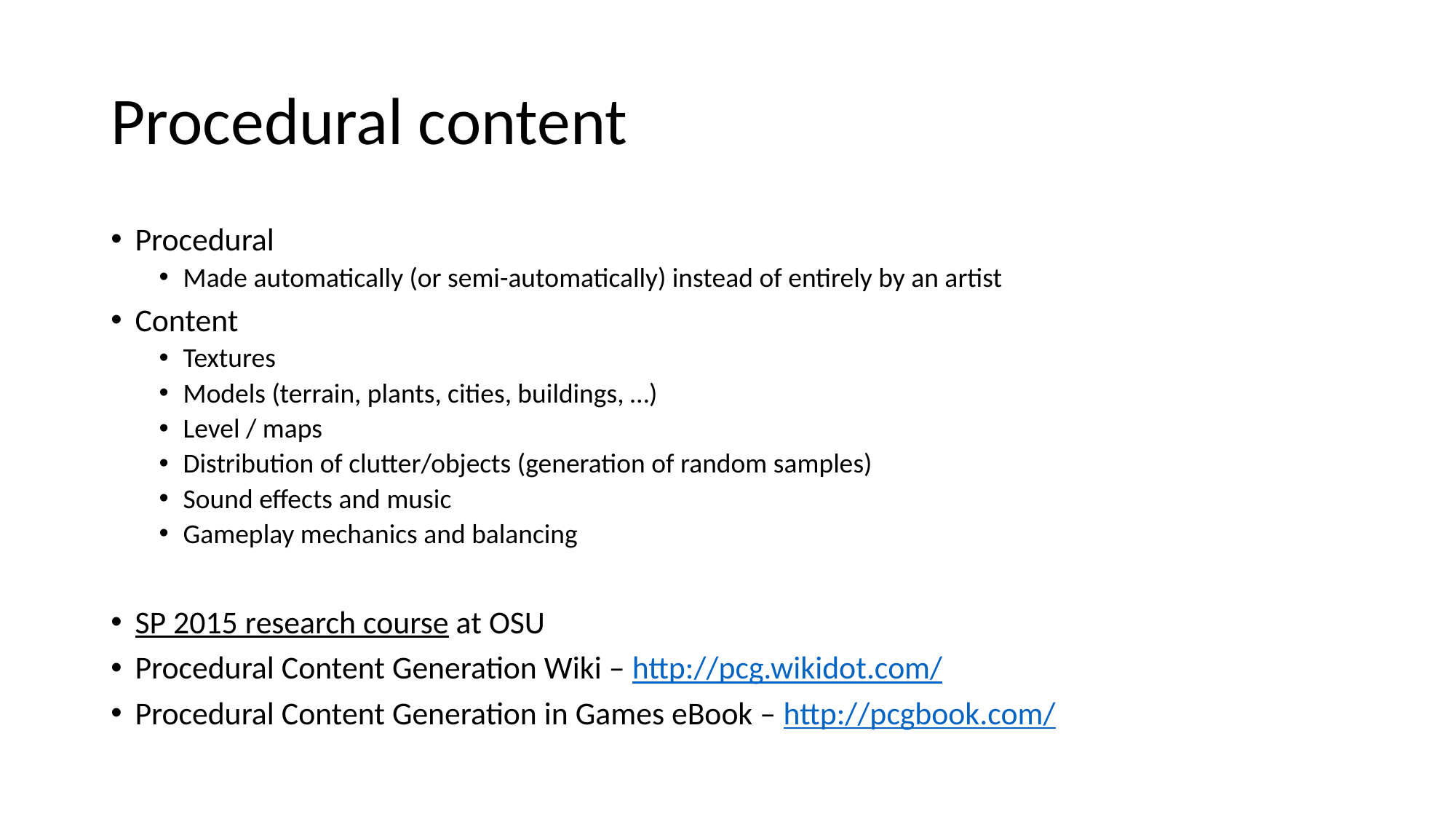

# Procedural content
Procedural
Made automatically (or semi-automatically) instead of entirely by an artist
Content
Textures
Models (terrain, plants, cities, buildings, …)
Level / maps
Distribution of clutter/objects (generation of random samples)
Sound effects and music
Gameplay mechanics and balancing

SP 2015 research course at OSU
Procedural Content Generation Wiki – http://pcg.wikidot.com/
Procedural Content Generation in Games eBook – http://pcgbook.com/